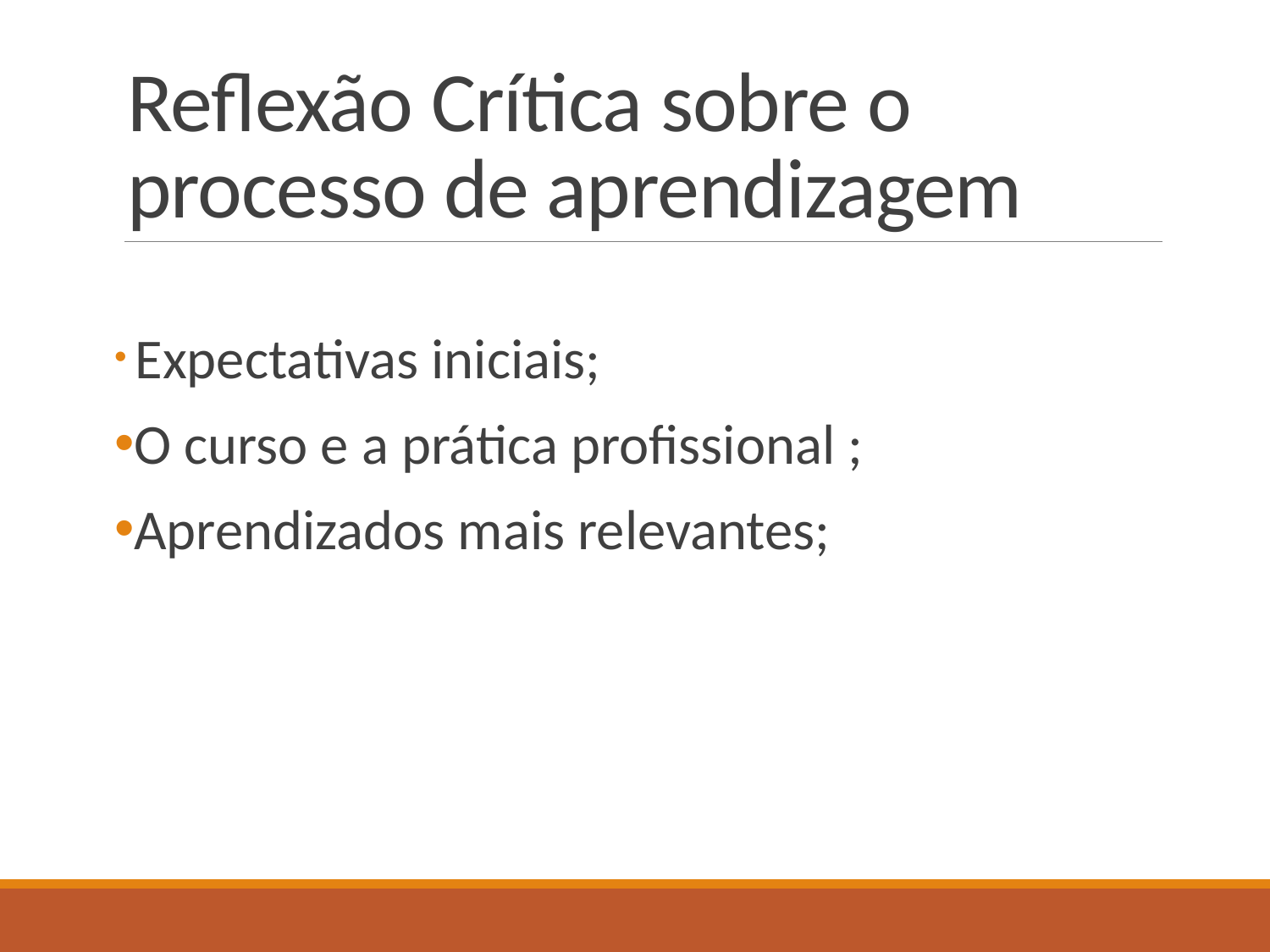

# Reflexão Crítica sobre o processo de aprendizagem

 Expectativas iniciais;
O curso e a prática profissional ;
Aprendizados mais relevantes;